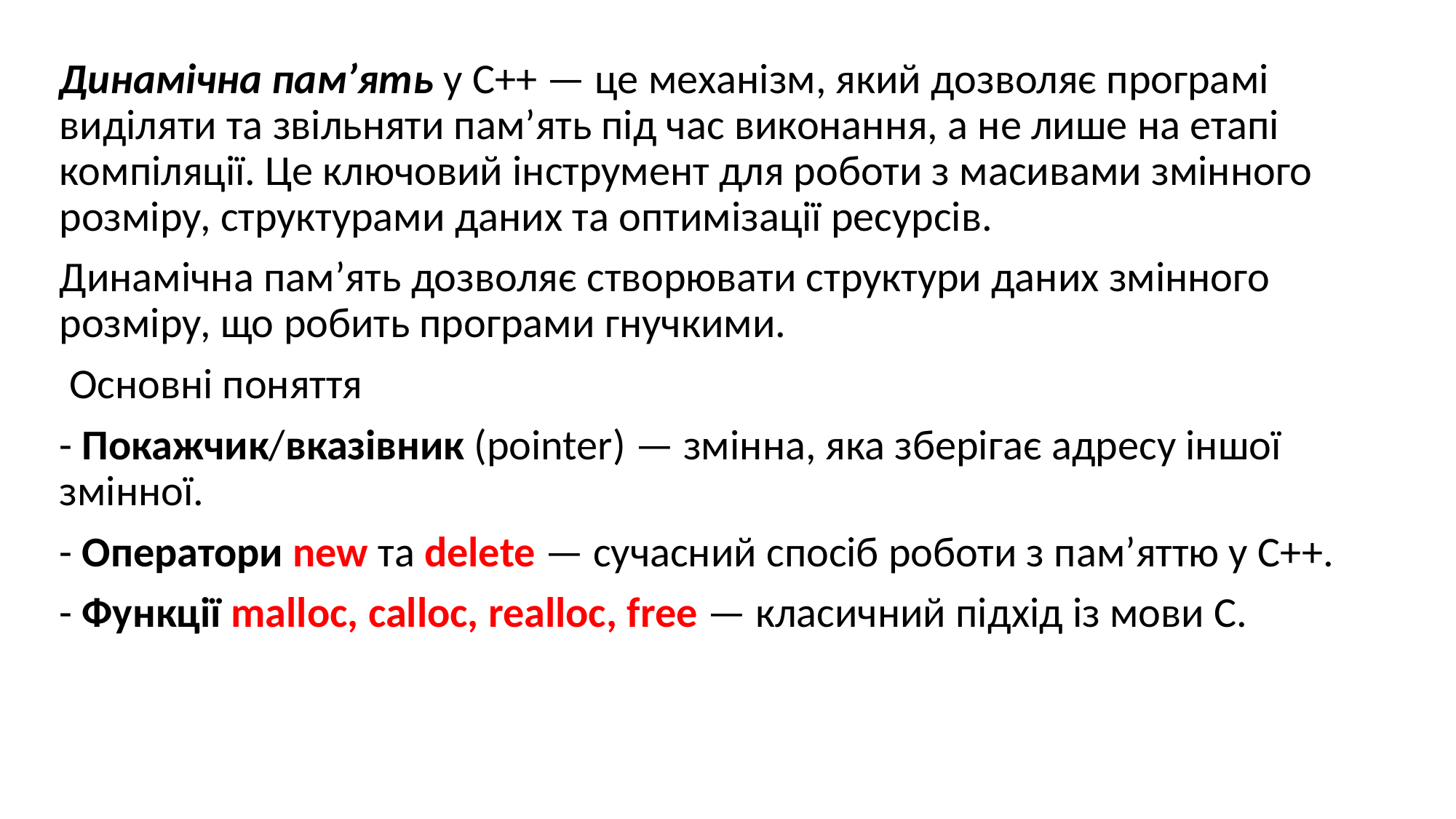

Динамічна пам’ять у C++ — це механізм, який дозволяє програмі виділяти та звільняти пам’ять під час виконання, а не лише на етапі компіляції. Це ключовий інструмент для роботи з масивами змінного розміру, структурами даних та оптимізації ресурсів.
Динамічна пам’ять дозволяє створювати структури даних змінного розміру, що робить програми гнучкими.
 Основні поняття
- Покажчик/вказівник (pointer) — змінна, яка зберігає адресу іншої змінної.
- Оператори new та delete — сучасний спосіб роботи з пам’яттю у C++.
- Функції malloc, calloc, realloc, free — класичний підхід із мови C.